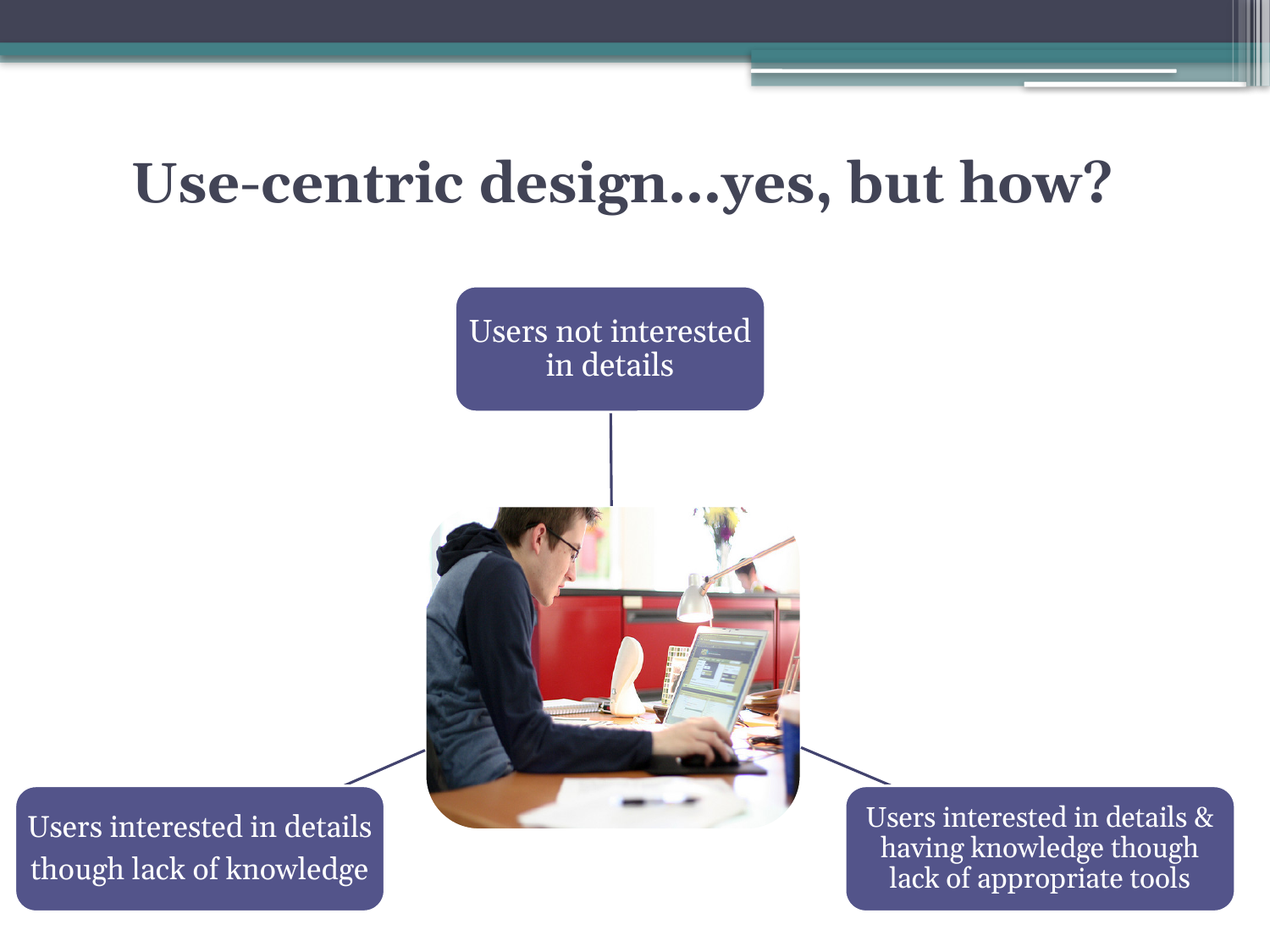

# Use-centric design…yes, but how?

Users not interested in details
Users interested in details & having knowledge though lack of appropriate tools
Users interested in details
though lack of knowledge